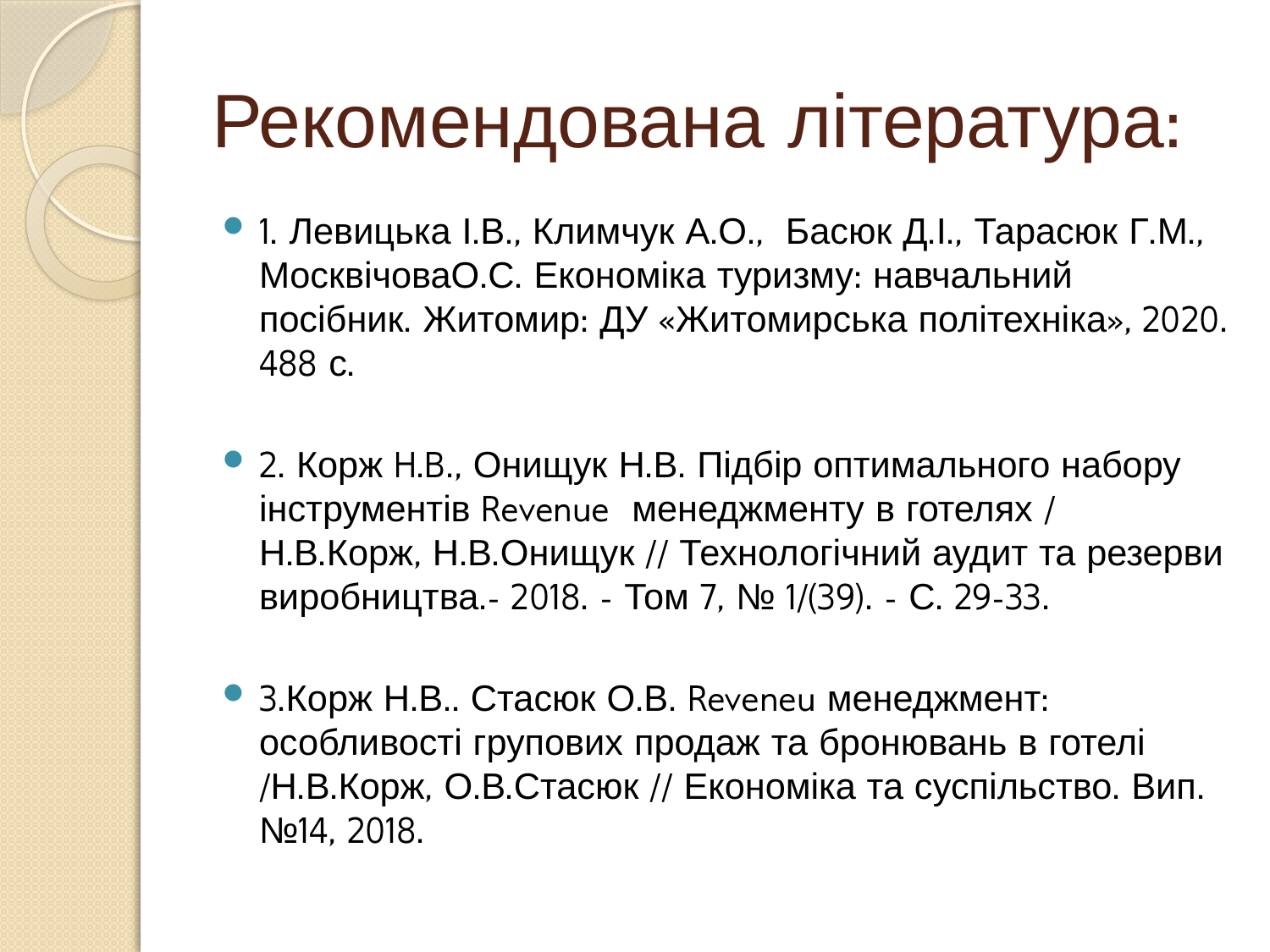

# Рекомендована література:
1. Левицька І.В., Климчук А.О.,  Басюк Д.І., Тарасюк Г.М., МосквічоваО.С. Економіка туризму: навчальний посібник. Житомир: ДУ «Житомирська політехніка», 2020. 488 с.

2. Корж H.B., Онищук Н.В. Підбір оптимального набору інструментів Revenue  менеджменту в готелях / Н.В.Корж, Н.В.Онищук // Технологічний аудит та резерви виробництва.- 2018. - Том 7, № 1/(39). - С. 29-33.

3.Корж Н.В.. Стасюк О.В. Reveneu менеджмент: особливості групових продаж та бронювань в готелі /Н.В.Корж, О.В.Стасюк // Економіка та суспільство. Вип. №14, 2018.